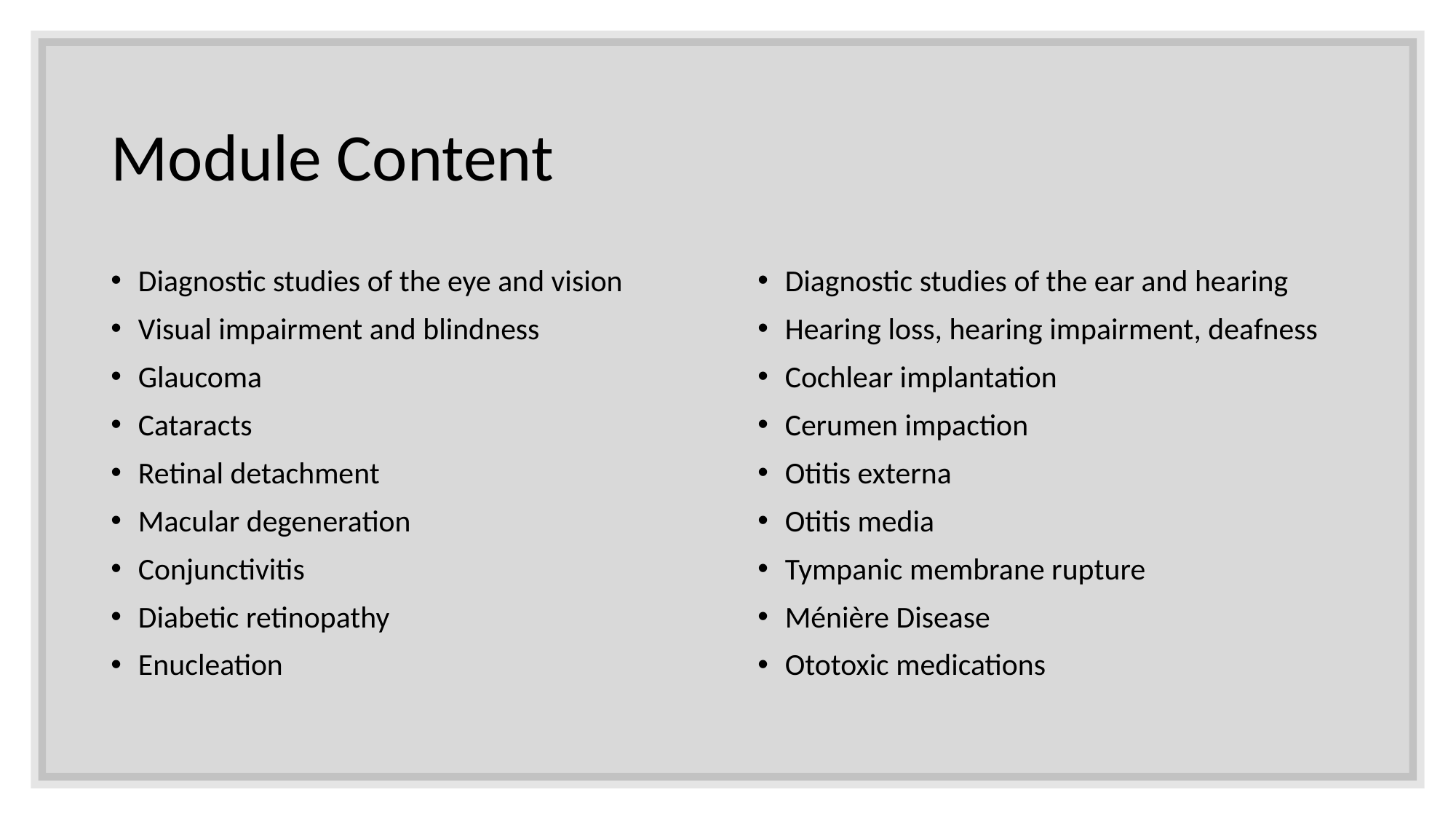

# Module Content
Diagnostic studies of the eye and vision
Visual impairment and blindness
Glaucoma
Cataracts
Retinal detachment
Macular degeneration
Conjunctivitis
Diabetic retinopathy
Enucleation

Diagnostic studies of the ear and hearing
Hearing loss, hearing impairment, deafness
Cochlear implantation
Cerumen impaction
Otitis externa
Otitis media
Tympanic membrane rupture
Ménière Disease
Ototoxic medications